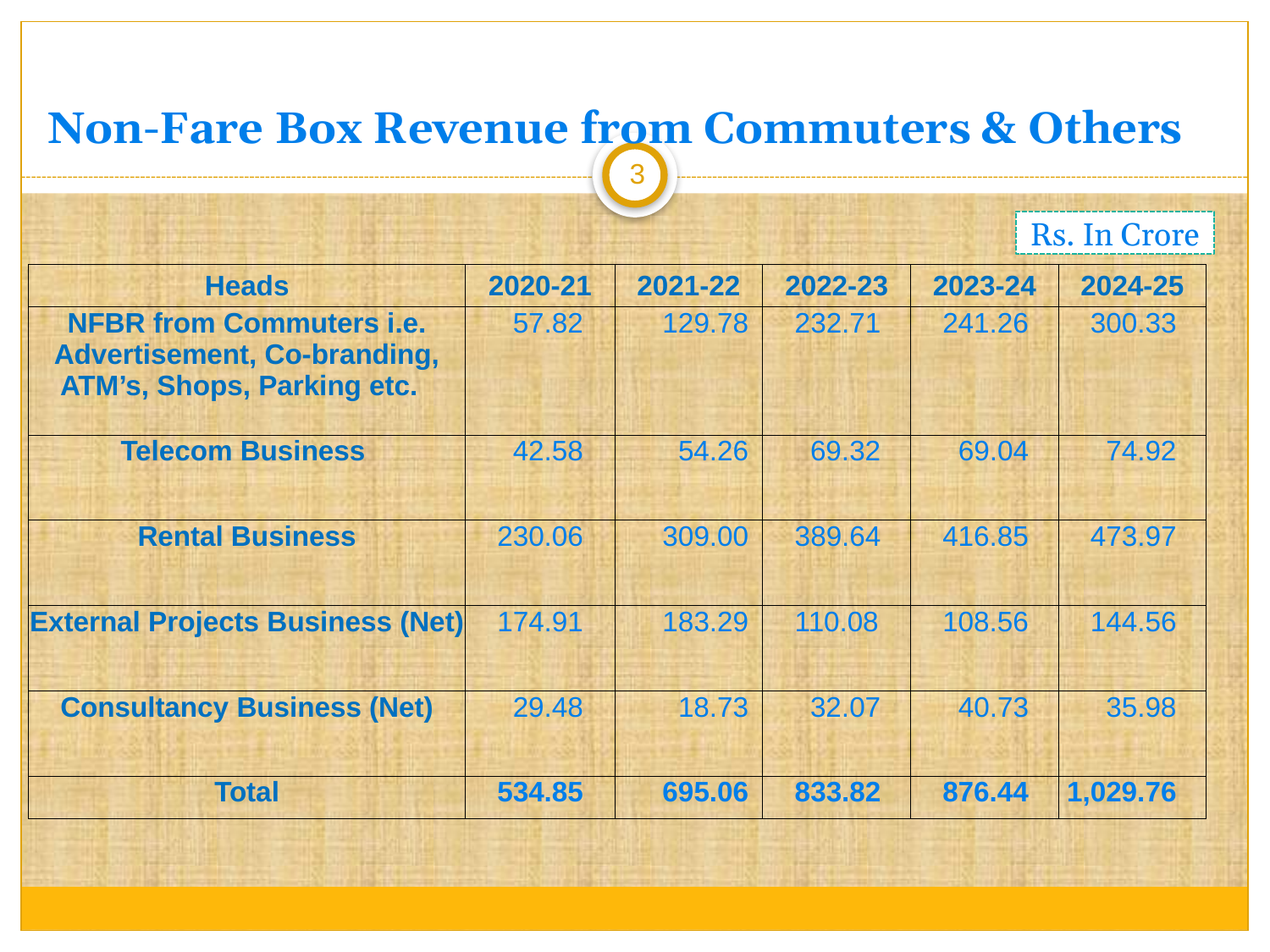

# Non-Fare Box Revenue from Commuters & Others
3
Rs. In Crore
| Heads | 2020-21 | 2021-22 | 2022-23 | 2023-24 | 2024-25 |
| --- | --- | --- | --- | --- | --- |
| NFBR from Commuters i.e. Advertisement, Co-branding, ATM’s, Shops, Parking etc. | 57.82 | 129.78 | 232.71 | 241.26 | 300.33 |
| Telecom Business | 42.58 | 54.26 | 69.32 | 69.04 | 74.92 |
| Rental Business | 230.06 | 309.00 | 389.64 | 416.85 | 473.97 |
| External Projects Business (Net) | 174.91 | 183.29 | 110.08 | 108.56 | 144.56 |
| Consultancy Business (Net) | 29.48 | 18.73 | 32.07 | 40.73 | 35.98 |
| Total | 534.85 | 695.06 | 833.82 | 876.44 | 1,029.76 |